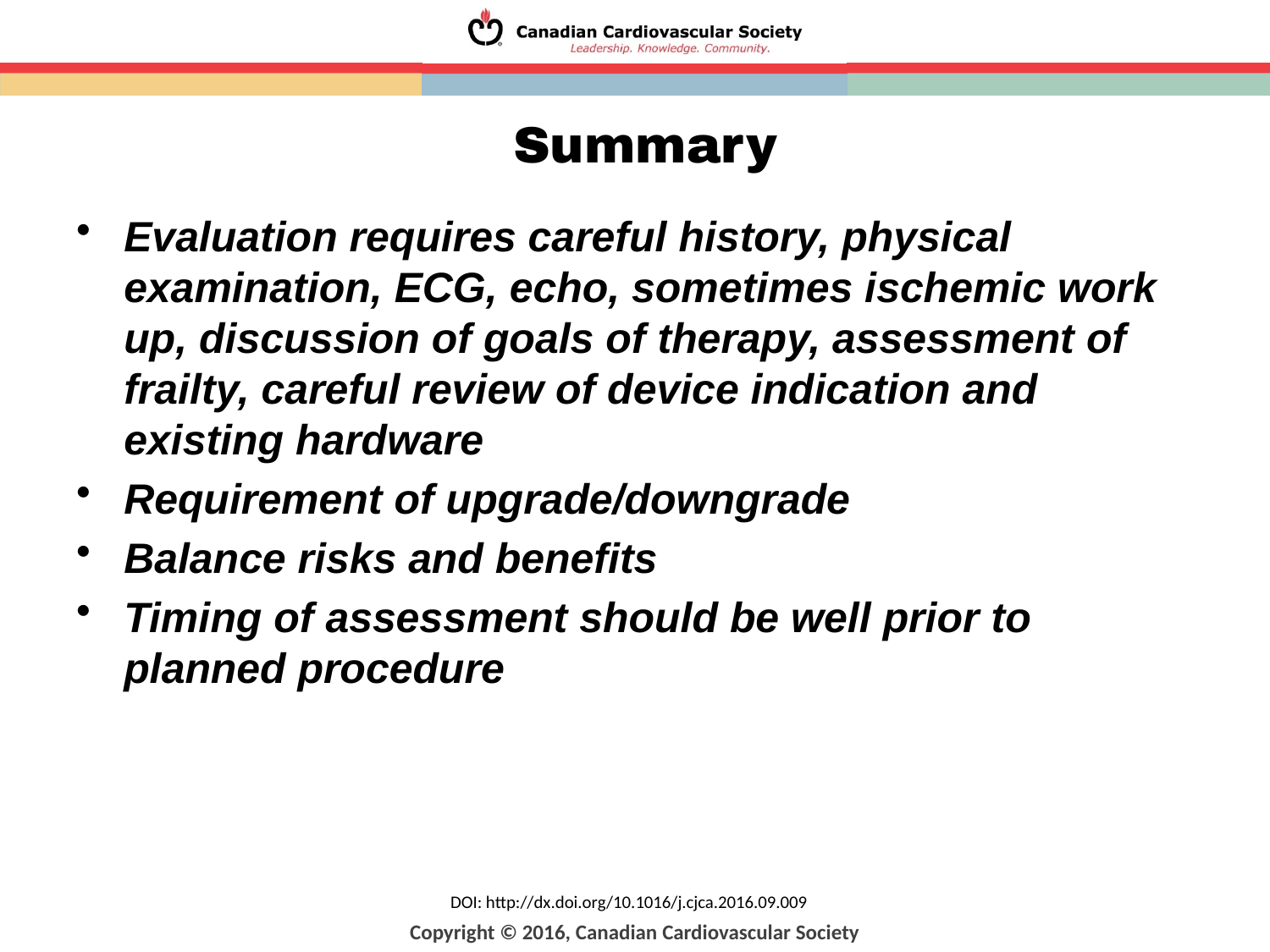

# Summary
Evaluation requires careful history, physical examination, ECG, echo, sometimes ischemic work up, discussion of goals of therapy, assessment of frailty, careful review of device indication and existing hardware
Requirement of upgrade/downgrade
Balance risks and benefits
Timing of assessment should be well prior to planned procedure